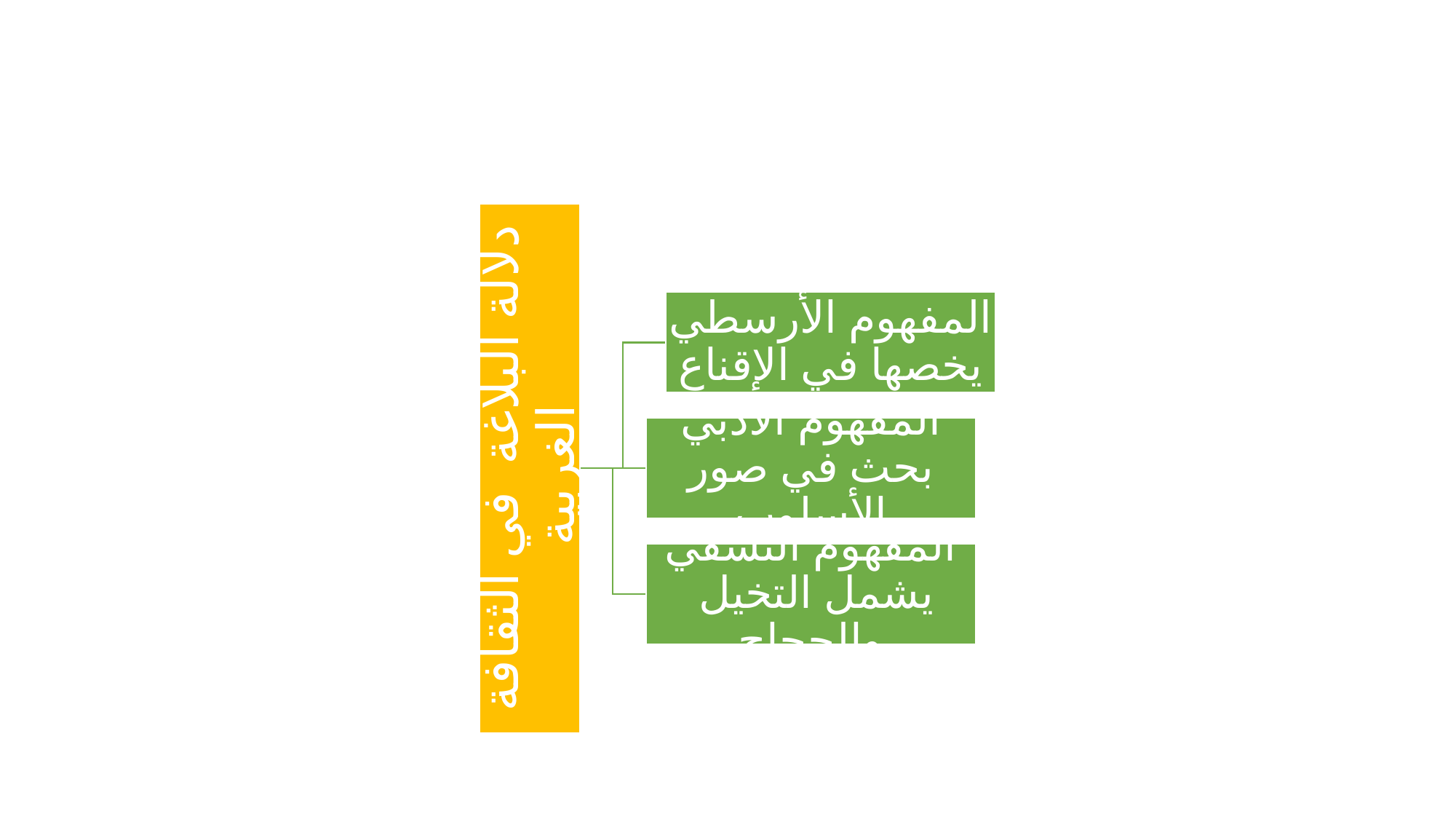

دلالة البلاغة  في الثقافة الغربية
المفهوم الأرسطي يخصها في الإقناع
المفهوم الأدبي بحث في صور الأسلوب
المفهوم النسقي يشمل التخيل  والحجاج